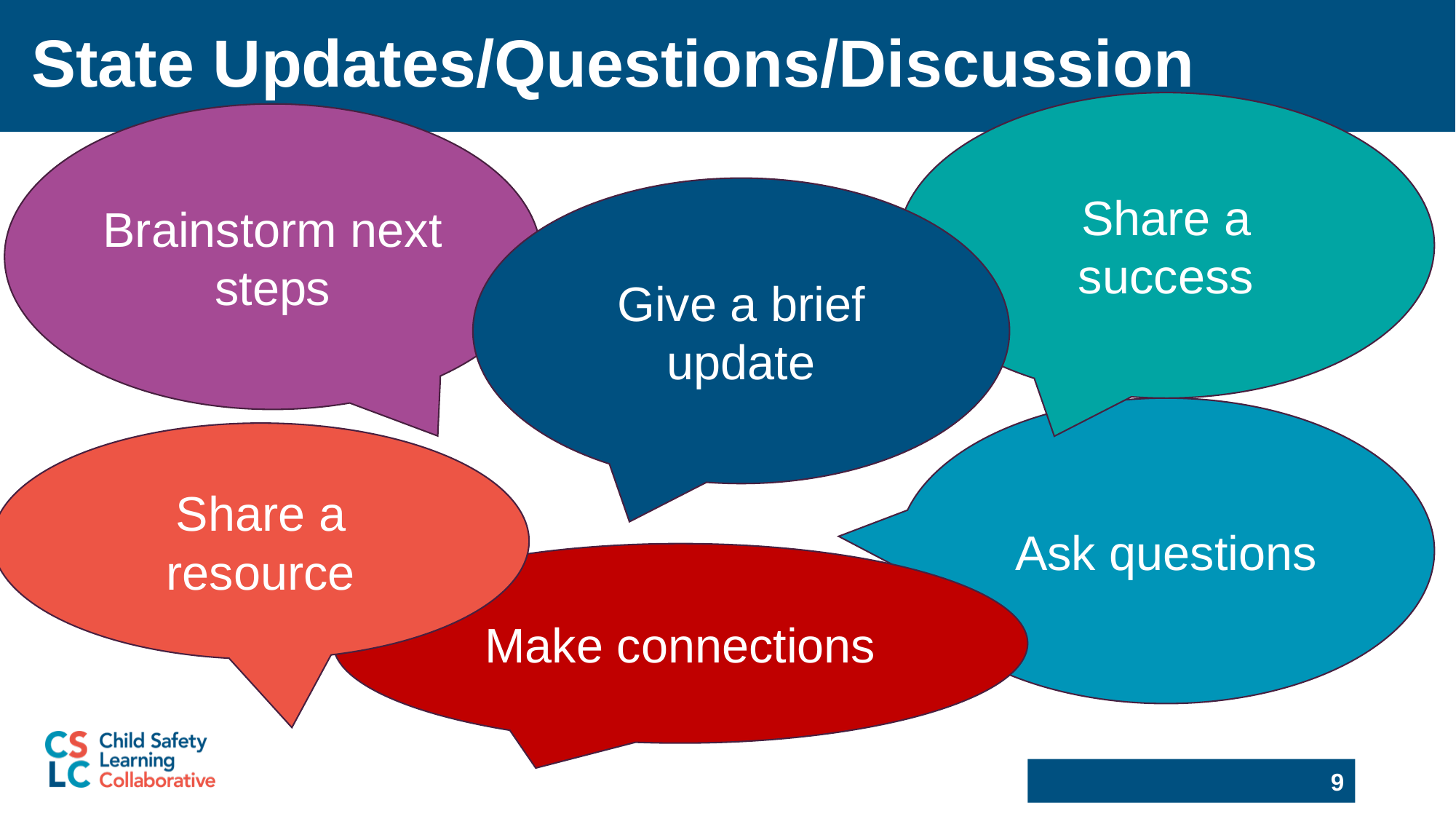

# State Updates/Questions/Discussion
Share a success
Brainstorm next steps
Give a brief update
Ask questions
Share a resource
Make connections
9